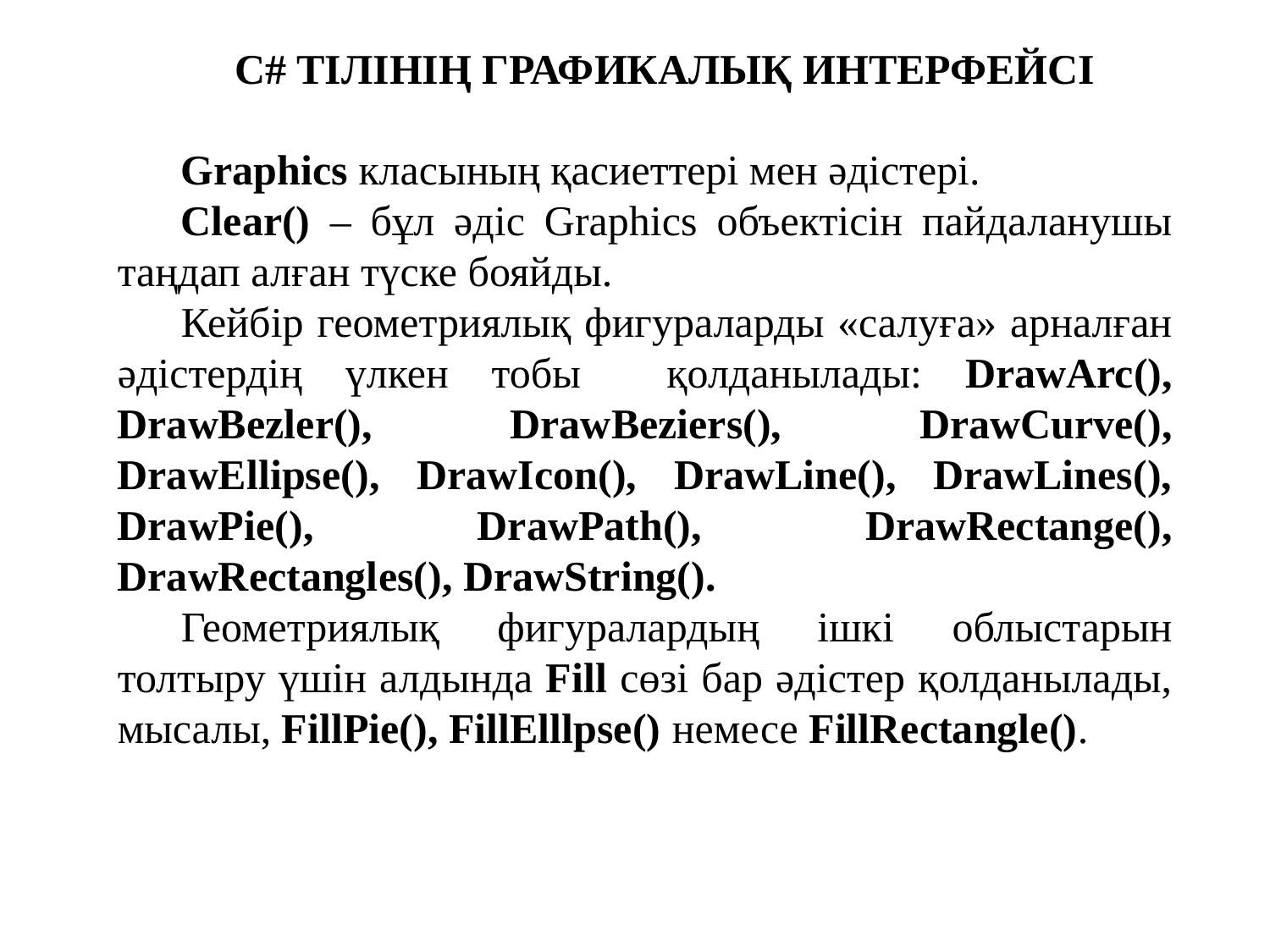

C# ТІЛІНІҢ ГРАФИКАЛЫҚ ИНТЕРФЕЙСІ
Graphics класының қасиеттері мен әдістері.
Clear() – бұл әдіс Graphics объектісін пайдаланушы таңдап алған түске бояйды.
Кейбір геометриялық фигураларды «салуға» арналған әдістердің үлкен тобы  қолданылады: DrawArc(), DrawBezler(), DrawBeziers(), DrawCurve(), DrawEllipse(), DrawIcon(), DrawLine(), DrawLines(), DrawPie(), DrawPath(), DrawRectange(), DrawRectangles(), DrawString().
Геометриялық фигуралардың ішкі облыстарын толтыру үшін алдында Fill сөзі бар әдістер қолданылады, мысалы, FillPie(), FillElllpse() немесе FillRectangle().